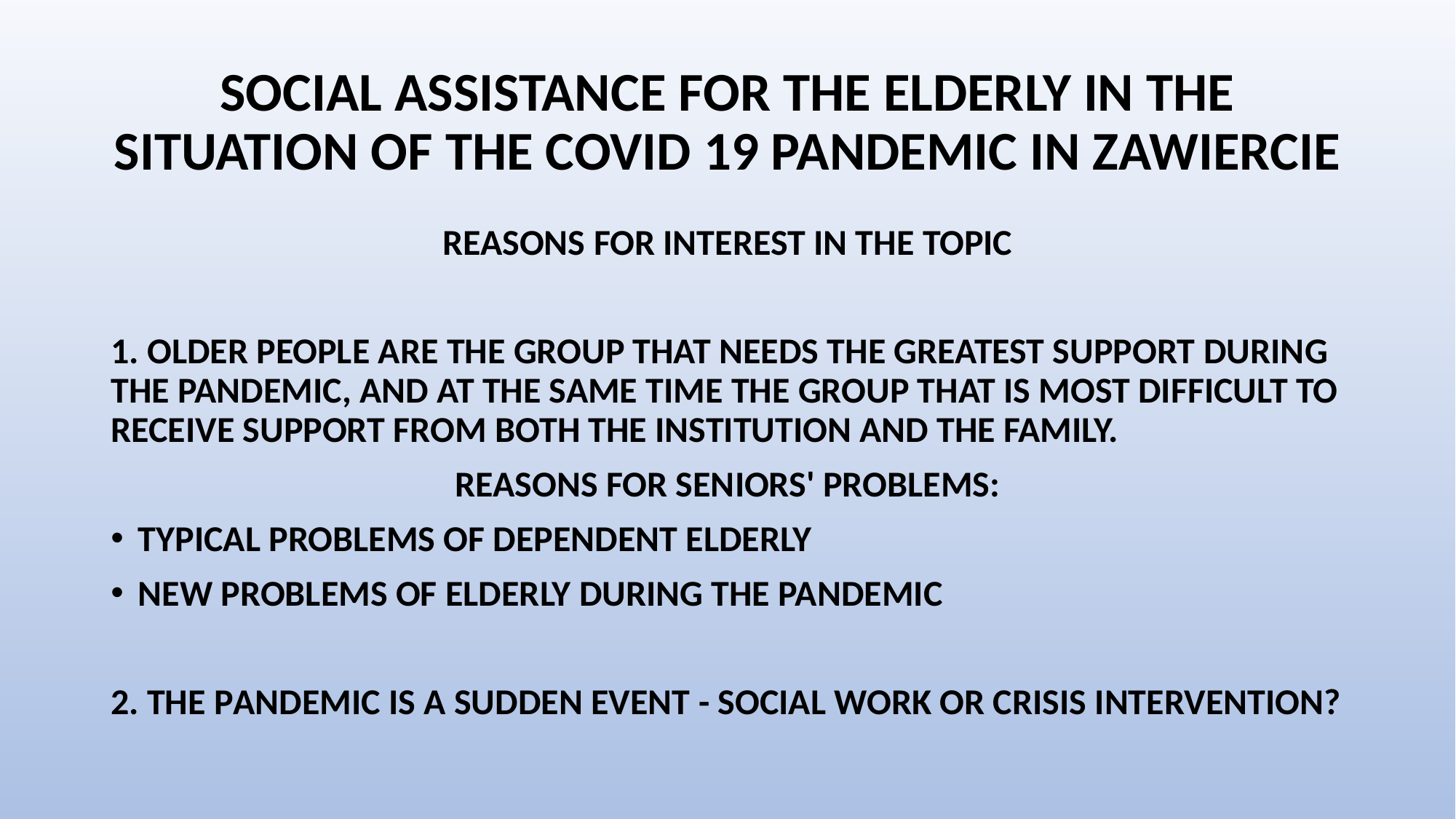

# SOCIAL ASSISTANCE FOR THE ELDERLY IN THE SITUATION OF THE COVID 19 PANDEMIC IN ZAWIERCIE
REASONS FOR INTEREST IN THE TOPIC

1. OLDER PEOPLE ARE THE GROUP THAT NEEDS THE GREATEST SUPPORT DURING THE PANDEMIC, AND AT THE SAME TIME THE GROUP THAT IS MOST DIFFICULT TO RECEIVE SUPPORT FROM BOTH THE INSTITUTION AND THE FAMILY.
REASONS FOR SENIORS' PROBLEMS:
TYPICAL PROBLEMS OF DEPENDENT ELDERLY
NEW PROBLEMS OF ELDERLY DURING THE PANDEMIC

2. THE PANDEMIC IS A SUDDEN EVENT - SOCIAL WORK OR CRISIS INTERVENTION?